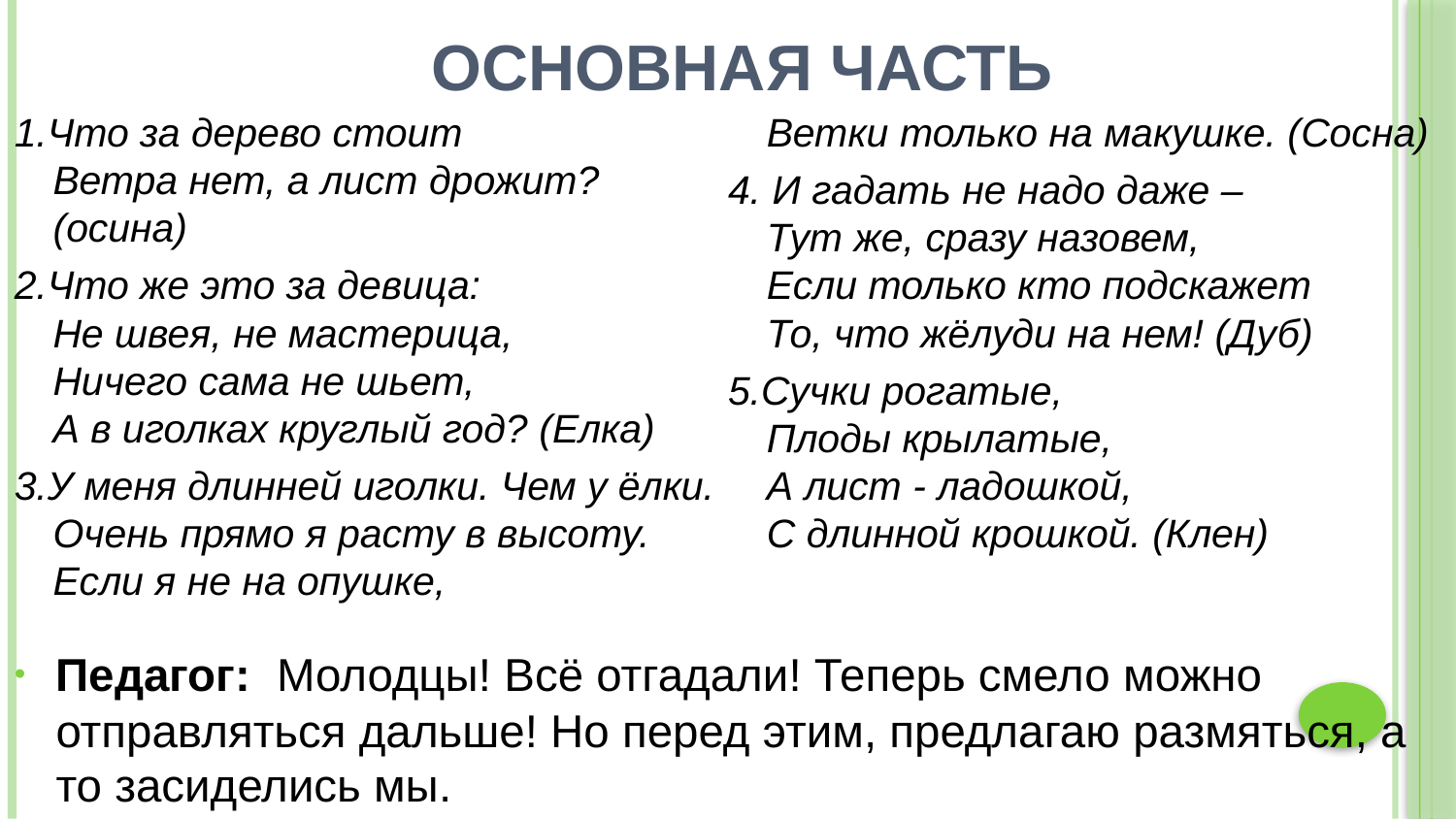

# Основная часть
1.Что за дерево стоит
Ветра нет, а лист дрожит? (осина)
2.Что же это за девица:
Не швея, не мастерица,
Ничего сама не шьет,
А в иголках круглый год? (Елка)
3.У меня длинней иголки. Чем у ёлки.
Очень прямо я расту в высоту.
Если я не на опушке,
Ветки только на макушке. (Сосна)
4. И гадать не надо даже –
Тут же, сразу назовем,
Если только кто подскажет
То, что жёлуди на нем! (Дуб)
5.Сучки рогатые,
Плоды крылатые,
А лист - ладошкой,
С длинной крошкой. (Клен)
Педагог:  Молодцы! Всё отгадали! Теперь смело можно отправляться дальше! Но перед этим, предлагаю размяться, а то засиделись мы.